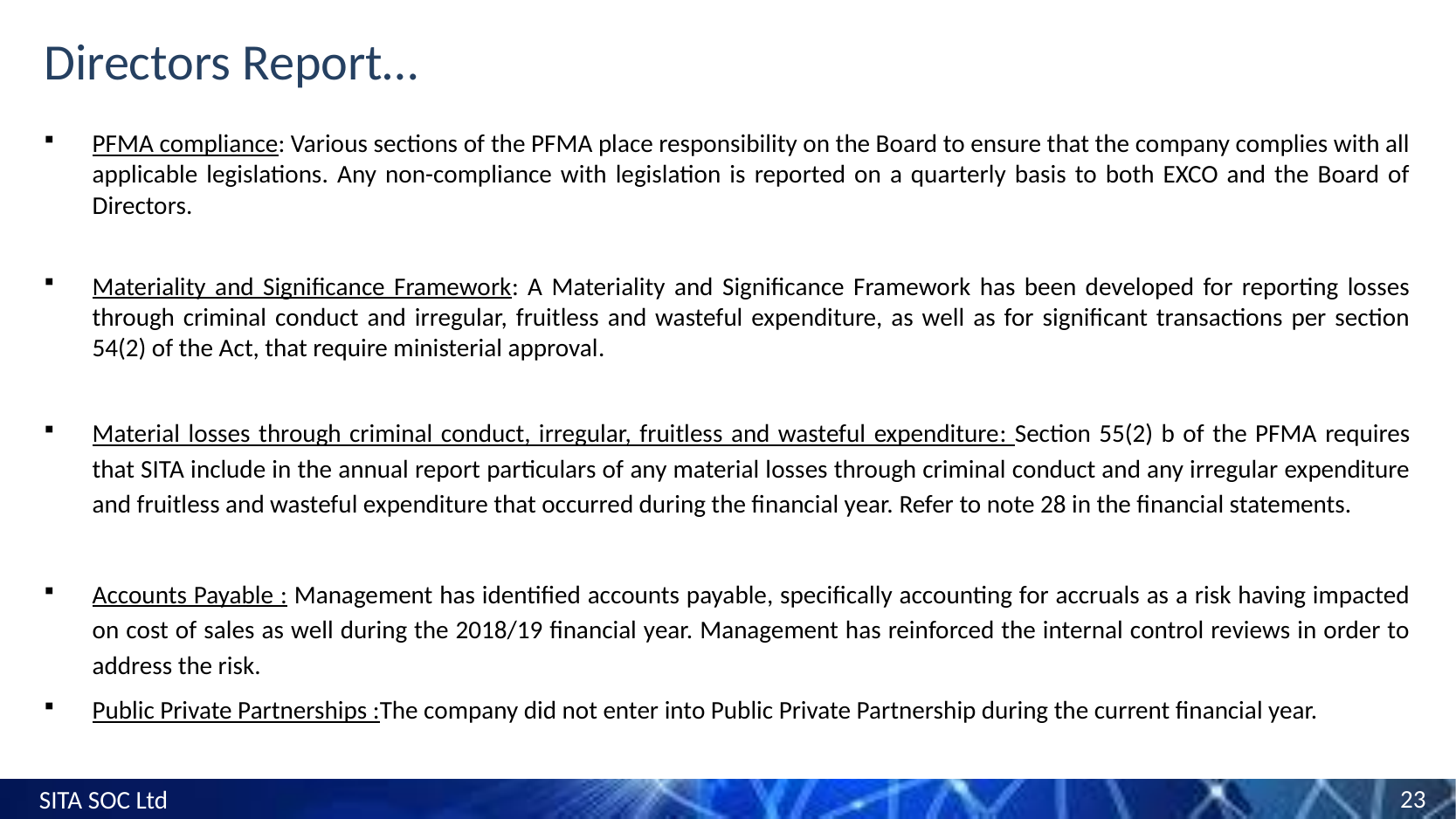

# Directors Report…
PFMA compliance: Various sections of the PFMA place responsibility on the Board to ensure that the company complies with all applicable legislations. Any non-compliance with legislation is reported on a quarterly basis to both EXCO and the Board of Directors.

Materiality and Significance Framework: A Materiality and Significance Framework has been developed for reporting losses through criminal conduct and irregular, fruitless and wasteful expenditure, as well as for significant transactions per section 54(2) of the Act, that require ministerial approval.

Material losses through criminal conduct, irregular, fruitless and wasteful expenditure: Section 55(2) b of the PFMA requires that SITA include in the annual report particulars of any material losses through criminal conduct and any irregular expenditure and fruitless and wasteful expenditure that occurred during the financial year. Refer to note 28 in the financial statements.

Accounts Payable : Management has identified accounts payable, specifically accounting for accruals as a risk having impacted on cost of sales as well during the 2018/19 financial year. Management has reinforced the internal control reviews in order to address the risk.
Public Private Partnerships :The company did not enter into Public Private Partnership during the current financial year.